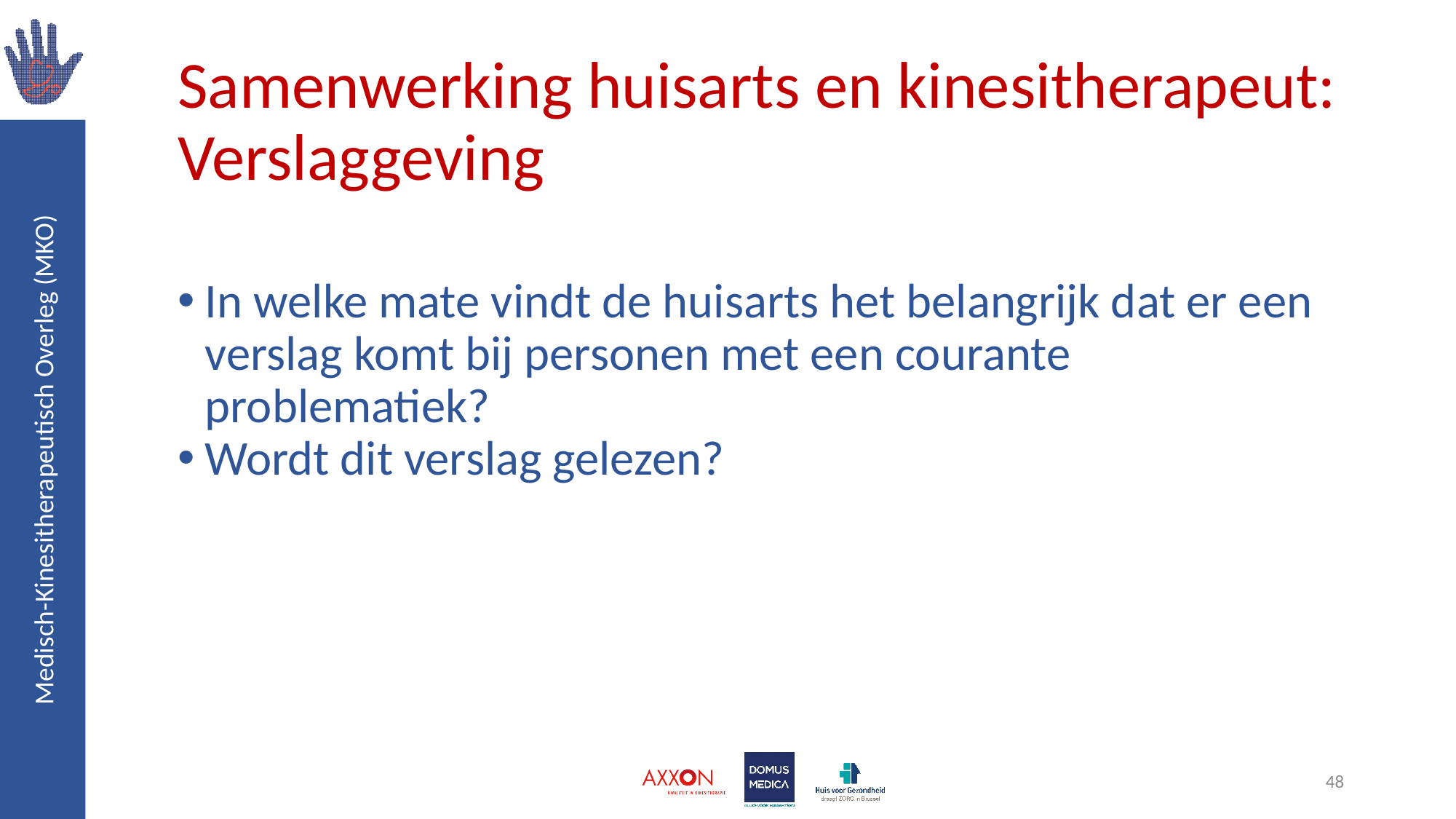

# Samenwerking huisarts en kinesitherapeut: Verslaggeving
In welke mate vindt de huisarts het belangrijk dat er een verslag komt bij personen met een courante problematiek?
Wordt dit verslag gelezen?
48